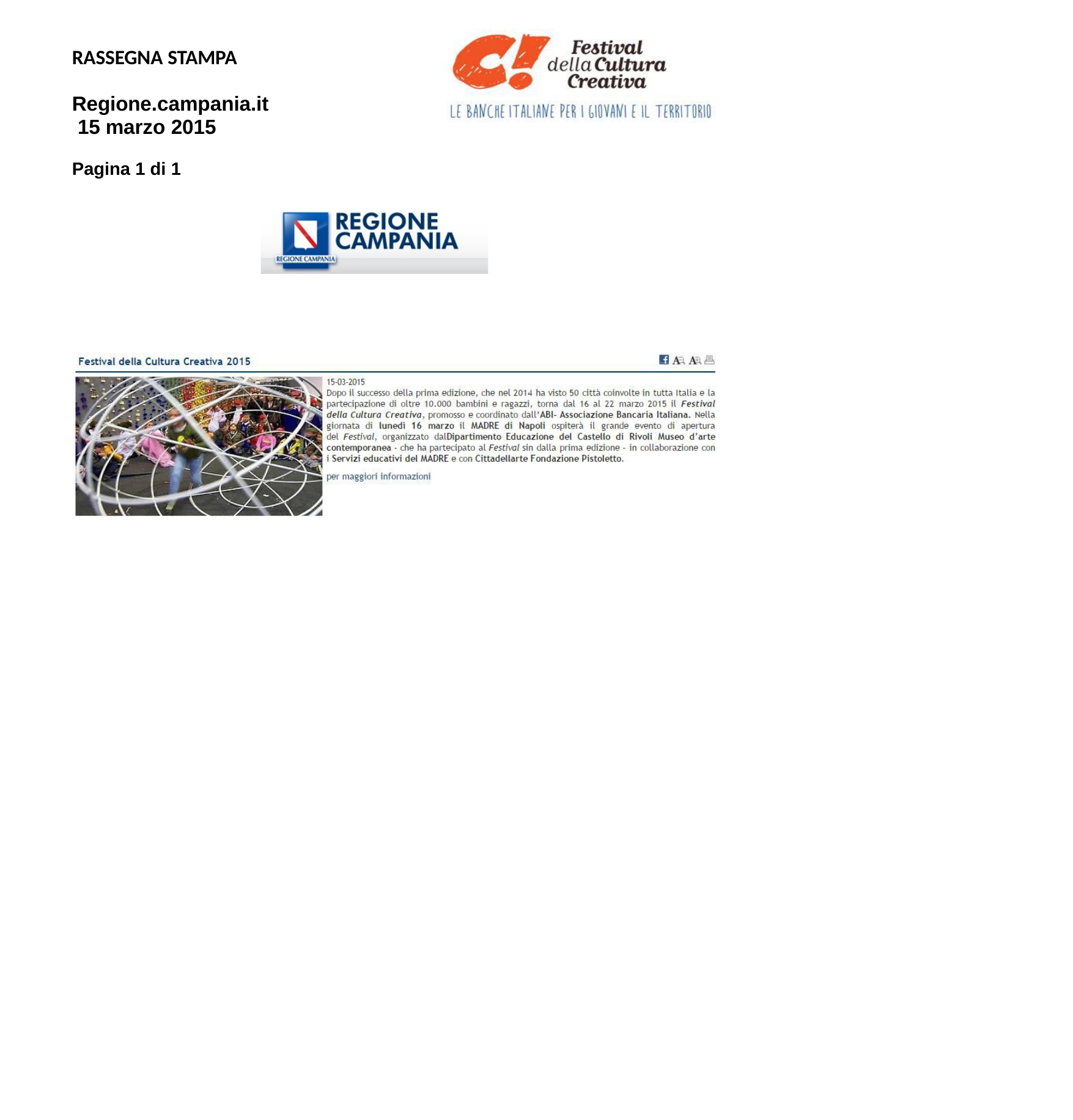

RASSEGNA STAMPA

Regione.campania.it  15 marzo 2015
Pagina 1 di 1